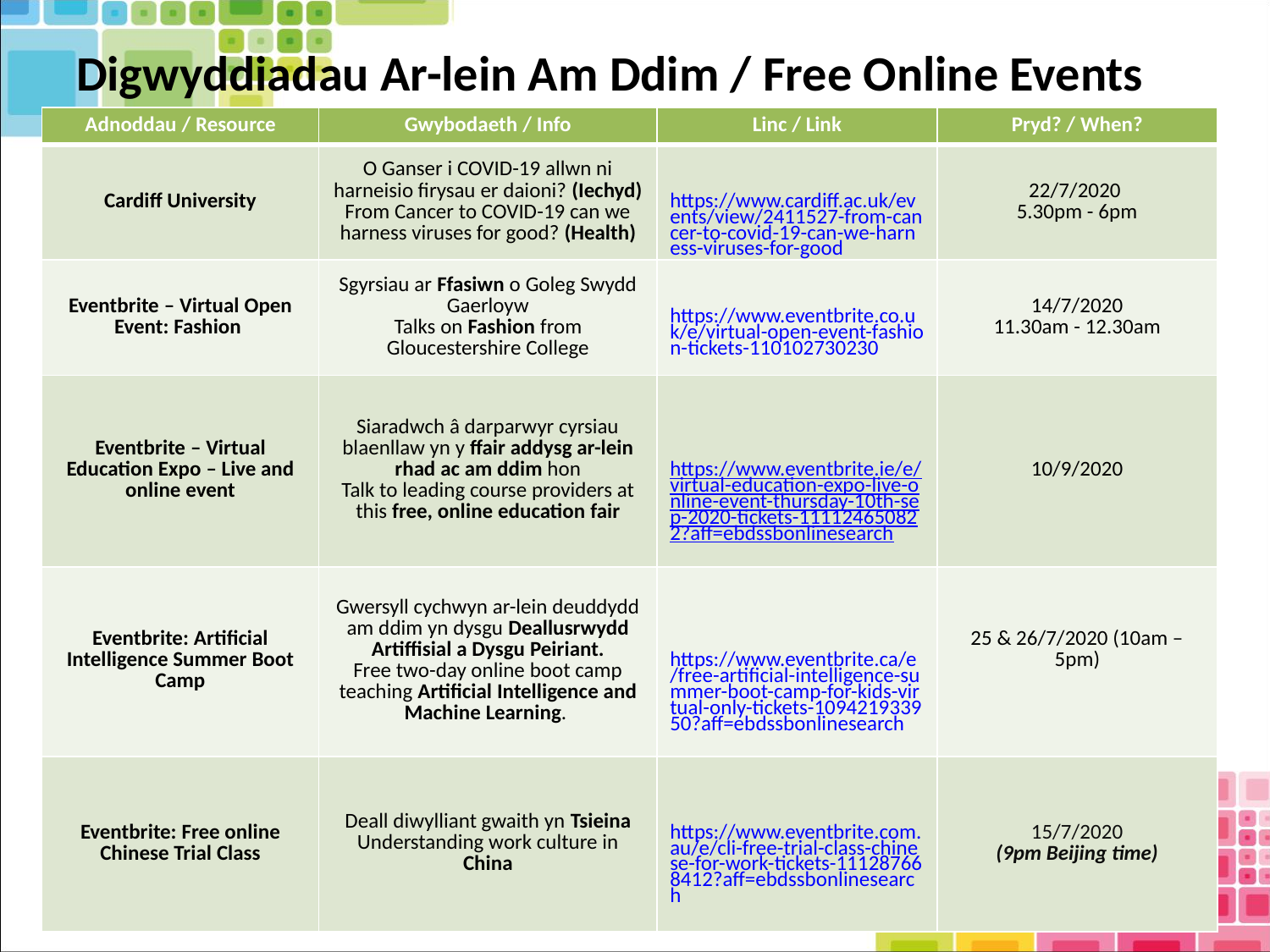

# Digwyddiadau Ar-lein Am Ddim / Free Online Events
| Adnoddau / Resource | Gwybodaeth / Info | Linc / Link | Pryd? / When? |
| --- | --- | --- | --- |
| Cardiff University | O Ganser i COVID-19 allwn ni harneisio firysau er daioni? (Iechyd) From Cancer to COVID-19 can we harness viruses for good? (Health) | https://www.cardiff.ac.uk/events/view/2411527-from-cancer-to-covid-19-can-we-harness-viruses-for-good | 22/7/2020  5.30pm - 6pm |
| Eventbrite – Virtual Open Event: Fashion | Sgyrsiau ar Ffasiwn o Goleg Swydd Gaerloyw Talks on Fashion from Gloucestershire College | https://www.eventbrite.co.uk/e/virtual-open-event-fashion-tickets-110102730230 | 14/7/2020 11.30am - 12.30am |
| Eventbrite – Virtual Education Expo – Live and online event | Siaradwch â darparwyr cyrsiau blaenllaw yn y ffair addysg ar-lein rhad ac am ddim hon Talk to leading course providers at this free, online education fair | https://www.eventbrite.ie/e/virtual-education-expo-live-online-event-thursday-10th-sep-2020-tickets-111124650822?aff=ebdssbonlinesearch | 10/9/2020 |
| Eventbrite: Artificial Intelligence Summer Boot Camp | Gwersyll cychwyn ar-lein deuddydd am ddim yn dysgu Deallusrwydd Artiffisial a Dysgu Peiriant. Free two-day online boot camp teaching Artificial Intelligence and Machine Learning. | https://www.eventbrite.ca/e/free-artificial-intelligence-summer-boot-camp-for-kids-virtual-only-tickets-109421933950?aff=ebdssbonlinesearch | 25 & 26/7/2020 (10am – 5pm) |
| Eventbrite: Free online Chinese Trial Class | Deall diwylliant gwaith yn Tsieina Understanding work culture in China | https://www.eventbrite.com.au/e/cli-free-trial-class-chinese-for-work-tickets-111287668412?aff=ebdssbonlinesearch | 15/7/2020 (9pm Beijing time) |